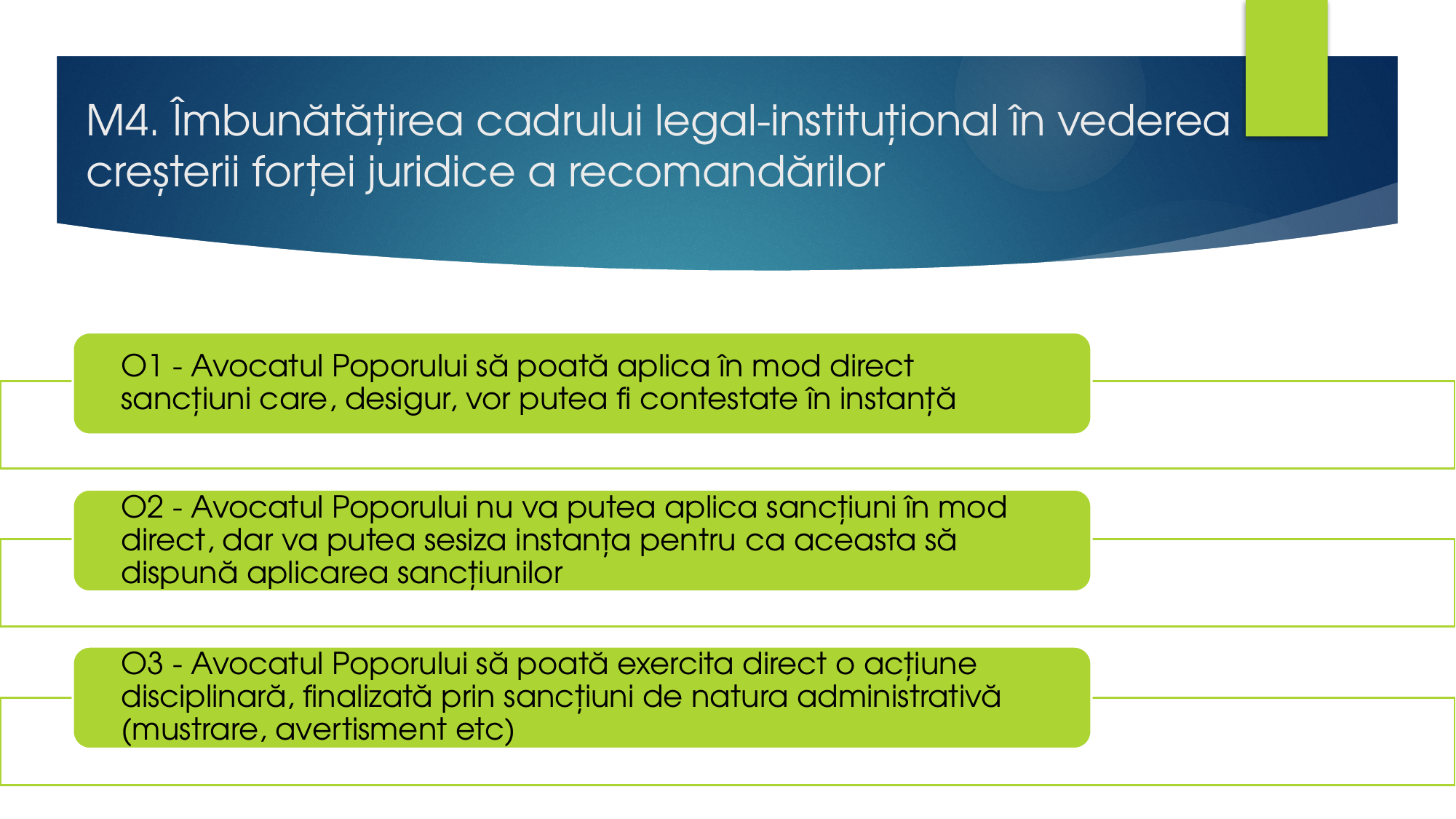

# M4. Îmbunătățirea cadrului legal-instituțional în vederea creșterii forței juridice a recomandărilor
O1 - Avocatul Poporului să poată aplica în mod direct sancțiuni care, desigur, vor putea fi contestate în instanță
O2 - Avocatul Poporului nu va putea aplica sancțiuni în mod direct, dar va putea sesiza instanța pentru ca aceasta să dispună aplicarea sancțiunilor
O3 - Avocatul Poporului să poată exercita direct o acțiune disciplinară, finalizată prin sancțiuni de natura administrativă (mustrare, avertisment etc)